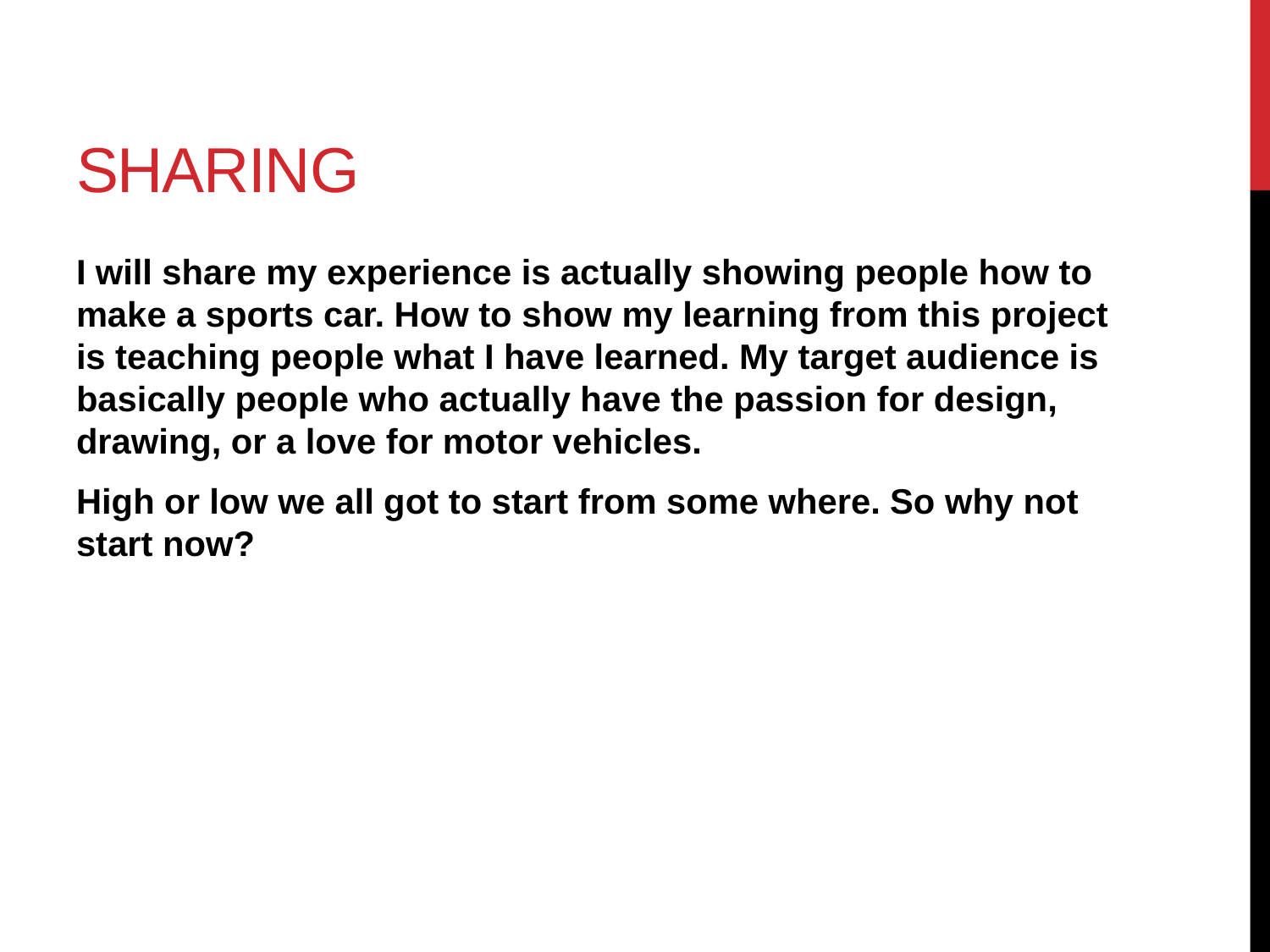

# Sharing
I will share my experience is actually showing people how to make a sports car. How to show my learning from this project is teaching people what I have learned. My target audience is basically people who actually have the passion for design, drawing, or a love for motor vehicles.
High or low we all got to start from some where. So why not start now?